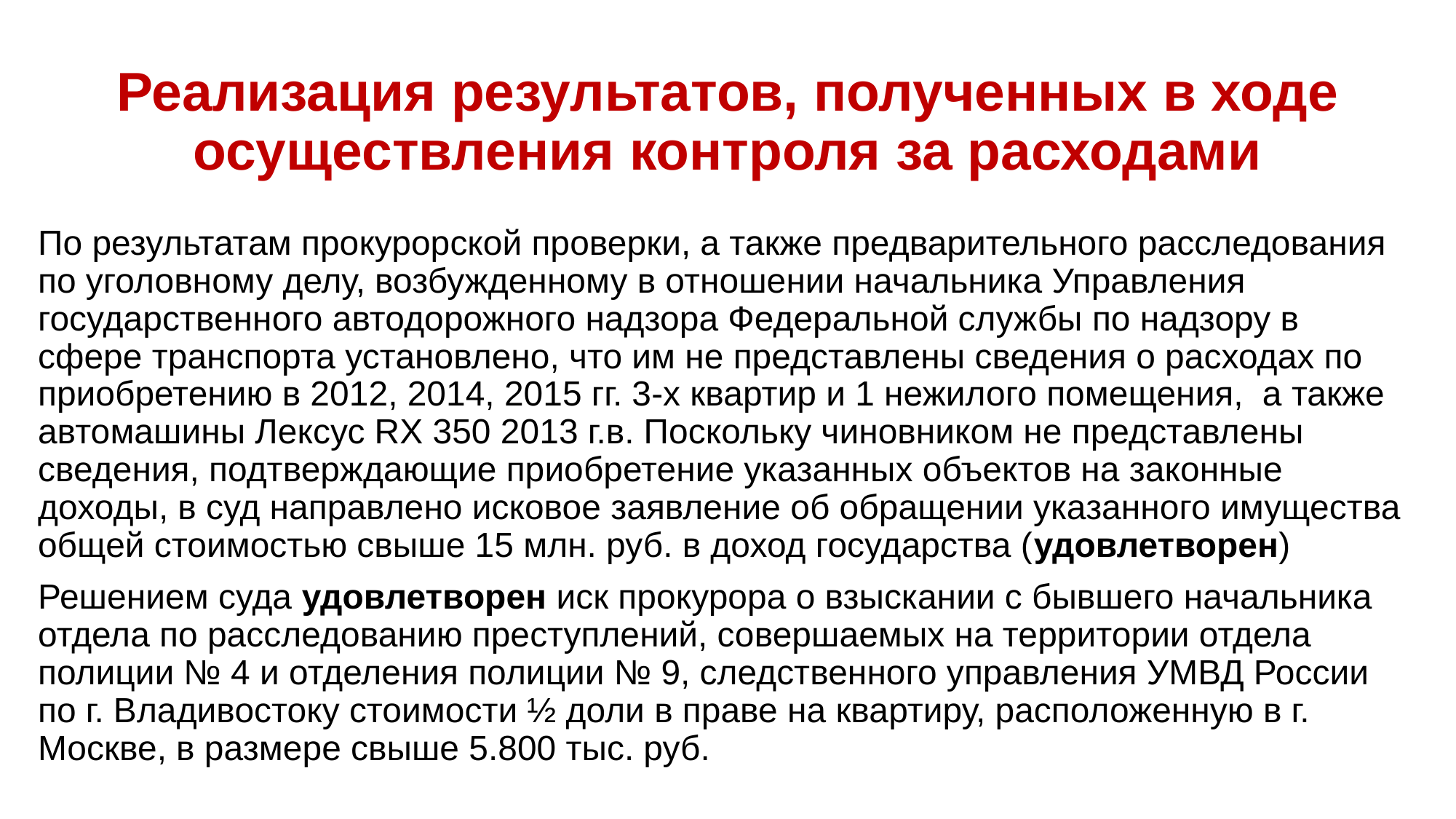

# Реализация результатов, полученных в ходе осуществления контроля за расходами
По результатам прокурорской проверки, а также предварительного расследования по уголовному делу, возбужденному в отношении начальника Управления государственного автодорожного надзора Федеральной службы по надзору в сфере транспорта установлено, что им не представлены сведения о расходах по приобретению в 2012, 2014, 2015 гг. 3-х квартир и 1 нежилого помещения,  а также автомашины Лексус RX 350 2013 г.в. Поскольку чиновником не представлены сведения, подтверждающие приобретение указанных объектов на законные доходы, в суд направлено исковое заявление об обращении указанного имущества общей стоимостью свыше 15 млн. руб. в доход государства (удовлетворен)
Решением суда удовлетворен иск прокурора о взыскании с бывшего начальника отдела по расследованию преступлений, совершаемых на территории отдела полиции № 4 и отделения полиции № 9, следственного управления УМВД России по г. Владивостоку стоимости ½ доли в праве на квартиру, расположенную в г. Москве, в размере свыше 5.800 тыс. руб.